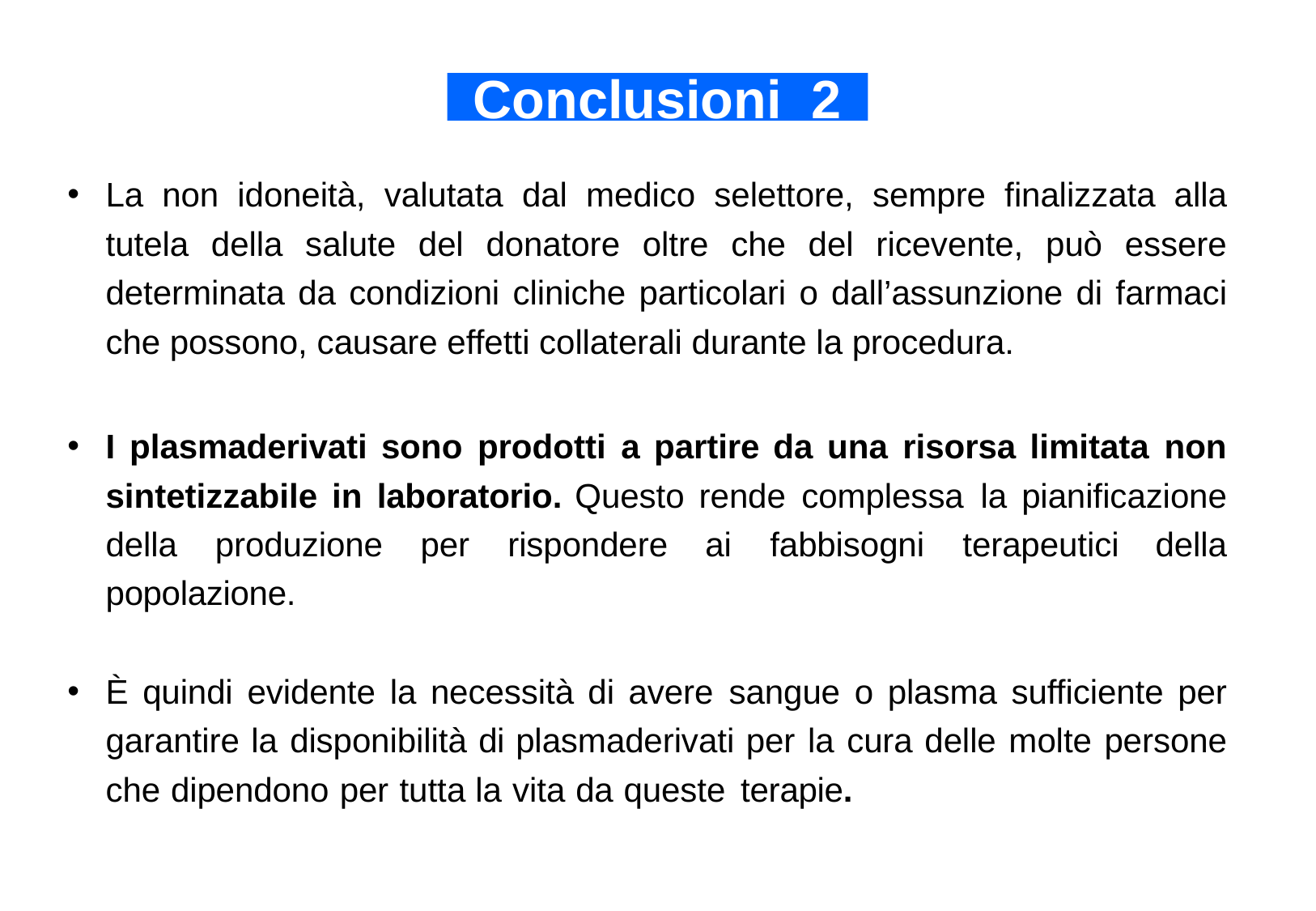

# Conclusioni  2
La non idoneità, valutata dal medico selettore, sempre finalizzata alla tutela della salute del donatore oltre che del ricevente, può essere determinata da condizioni cliniche particolari o dall’assunzione di farmaci che possono, causare effetti collaterali durante la procedura.

I plasmaderivati sono prodotti a partire da una risorsa limitata non sintetizzabile in laboratorio. Questo rende complessa la pianificazione della produzione per rispondere ai fabbisogni terapeutici della popolazione.

È quindi evidente la necessità di avere sangue o plasma sufficiente per garantire la disponibilità di plasmaderivati per la cura delle molte persone che dipendono per tutta la vita da queste terapie.